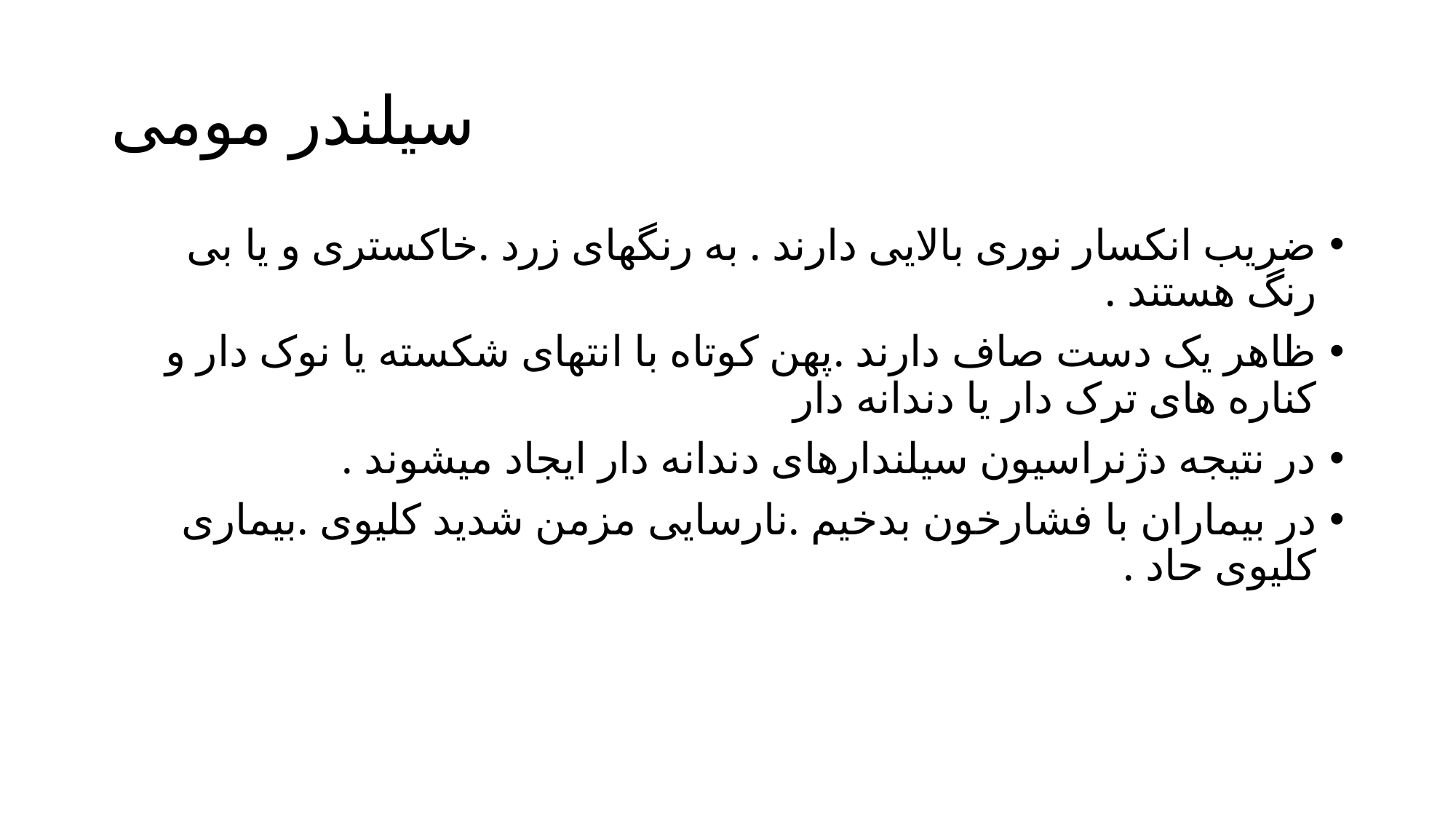

# سیلندر مومی
ضریب انکسار نوری بالایی دارند . به رنگهای زرد .خاکستری و یا بی رنگ هستند .
ظاهر یک دست صاف دارند .پهن کوتاه با انتهای شکسته یا نوک دار و کناره های ترک دار یا دندانه دار
در نتیجه دژنراسیون سیلندارهای دندانه دار ایجاد میشوند .
در بیماران با فشارخون بدخیم .نارسایی مزمن شدید کلیوی .بیماری کلیوی حاد .